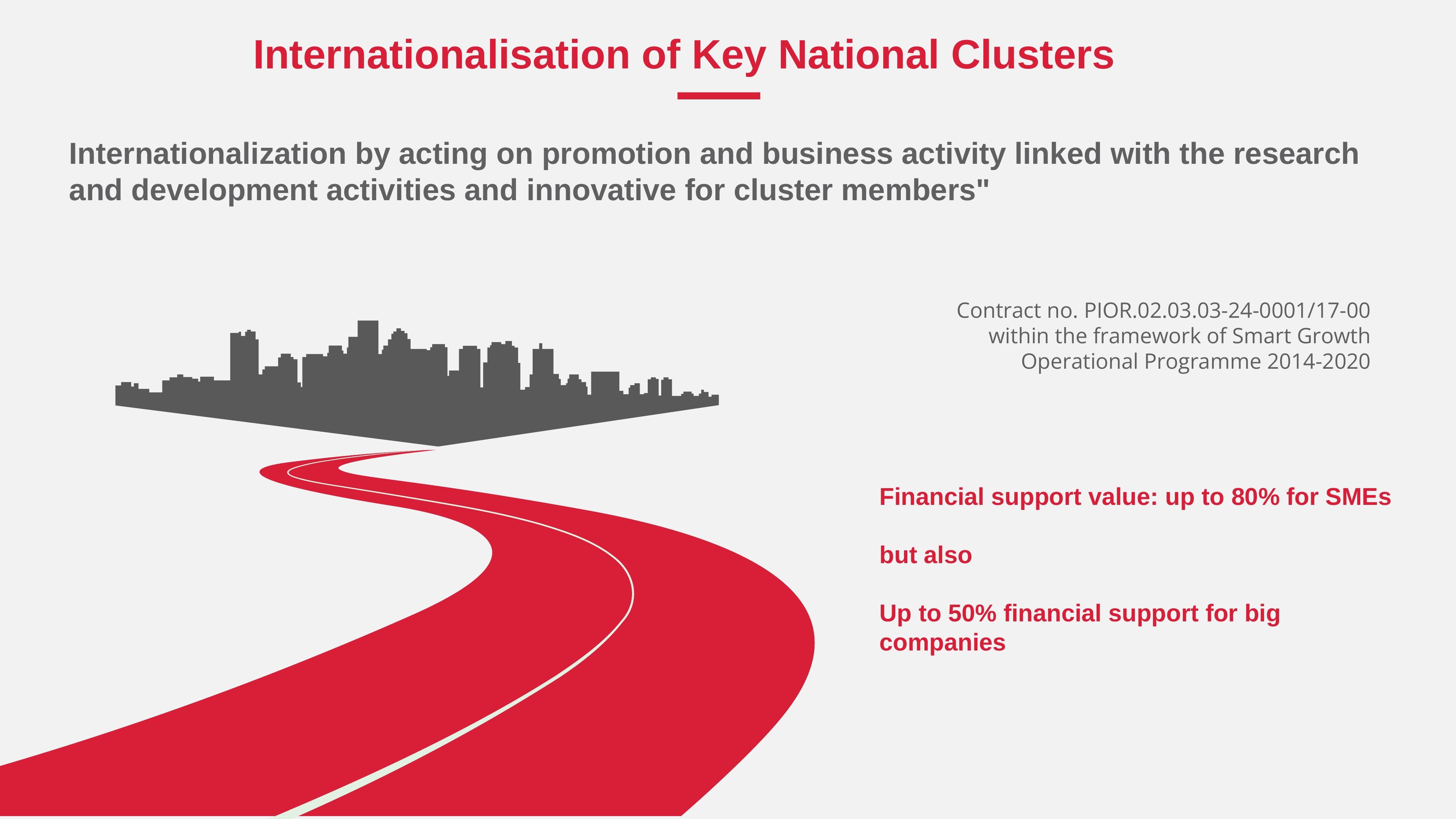

Internationalisation of Key National Clusters

Internationalization by acting on promotion and business activity linked with the research and development activities and innovative for cluster members"
Contract no. PIOR.02.03.03-24-0001/17-00
within the framework of Smart Growth Operational Programme 2014-2020

Financial support value: up to 80% for SMEs

but also

Up to 50% financial support for big companies